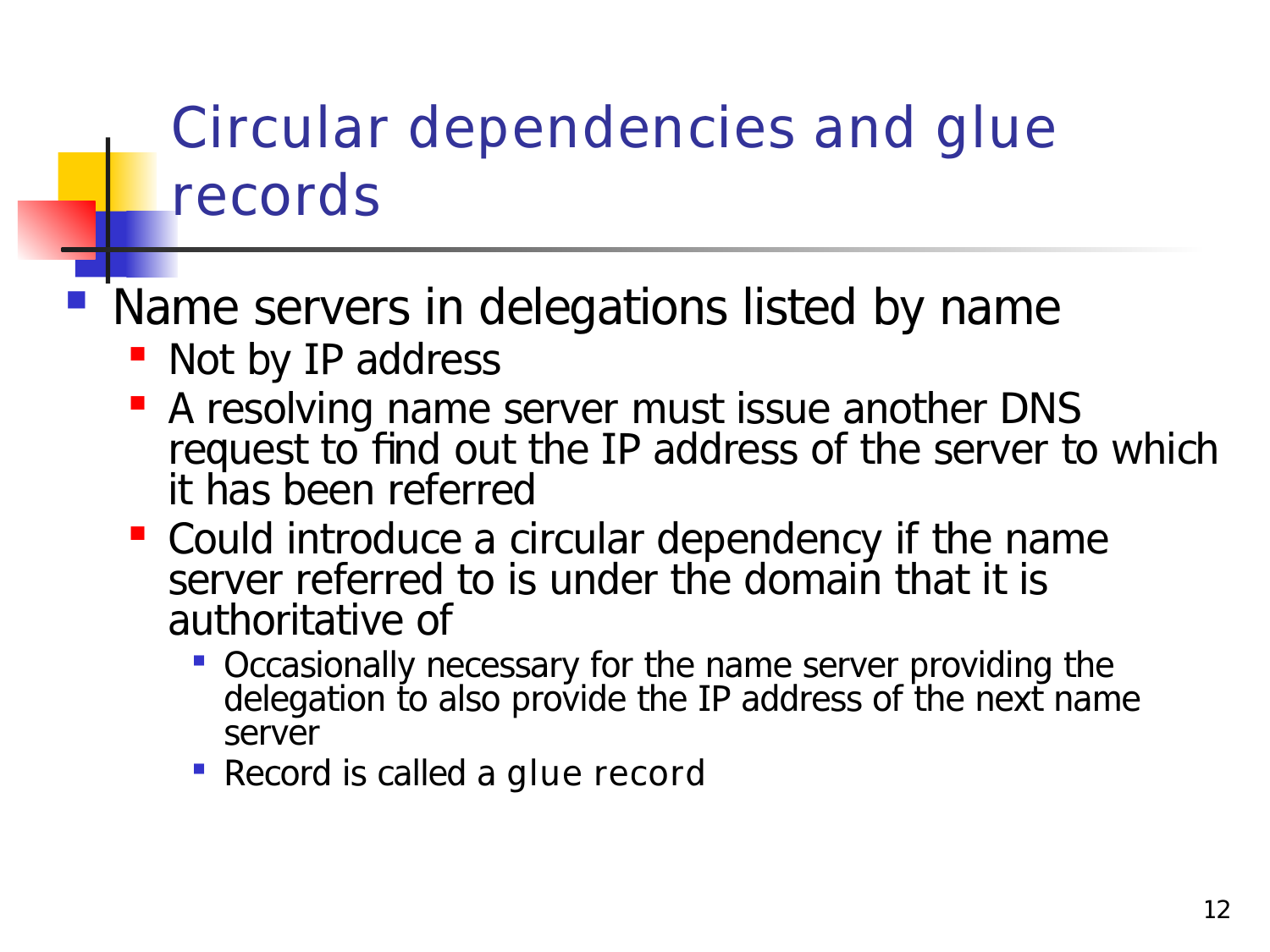

# Circular dependencies and glue records
Name servers in delegations listed by name
Not by IP address
A resolving name server must issue another DNS request to find out the IP address of the server to which it has been referred
Could introduce a circular dependency if the name server referred to is under the domain that it is authoritative of
Occasionally necessary for the name server providing the delegation to also provide the IP address of the next name server
Record is called a glue record
12